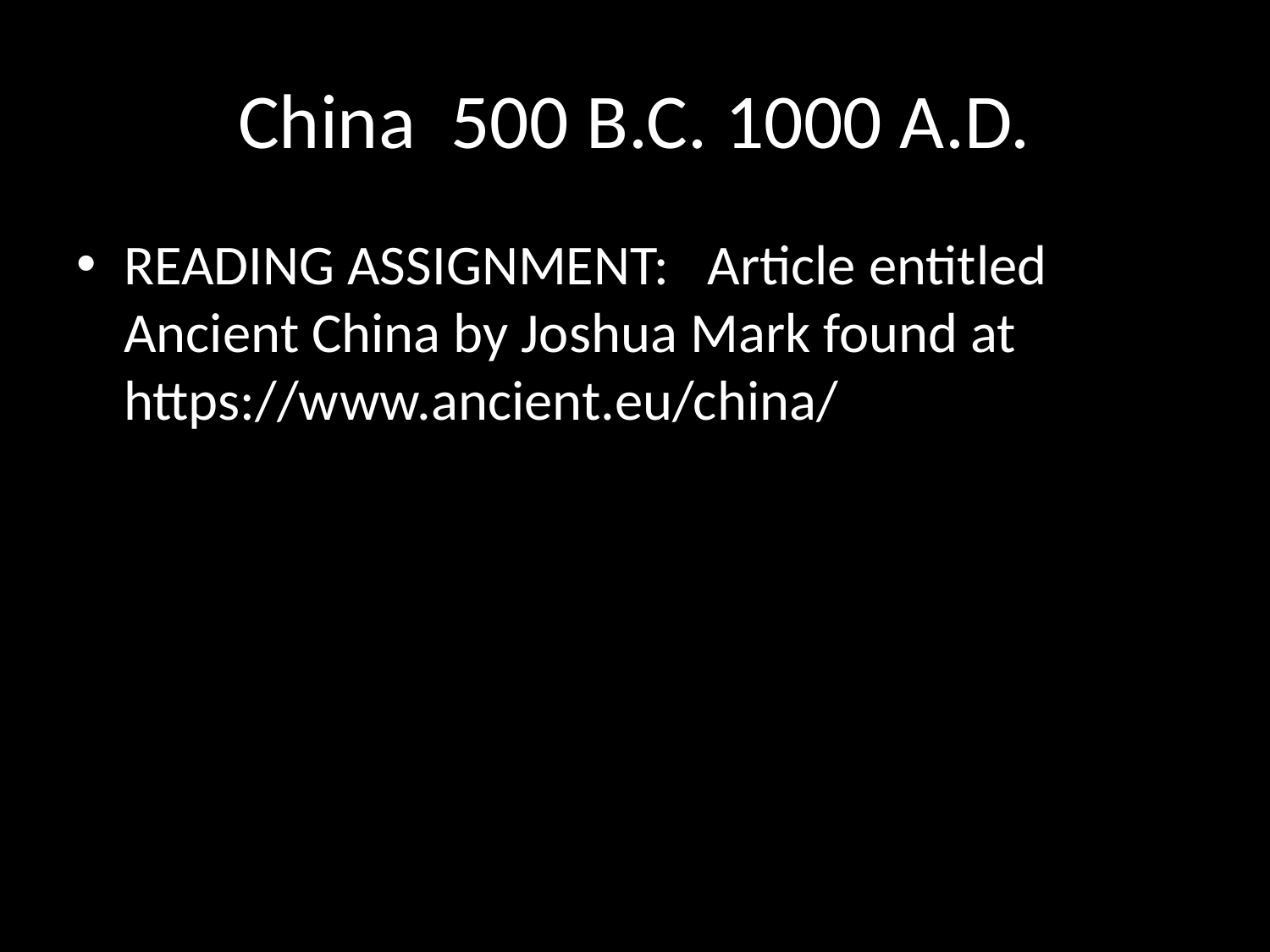

# China  500 B.C. 1000 A.D.
READING ASSIGNMENT:   Article entitled Ancient China by Joshua Mark found at https://www.ancient.eu/china/